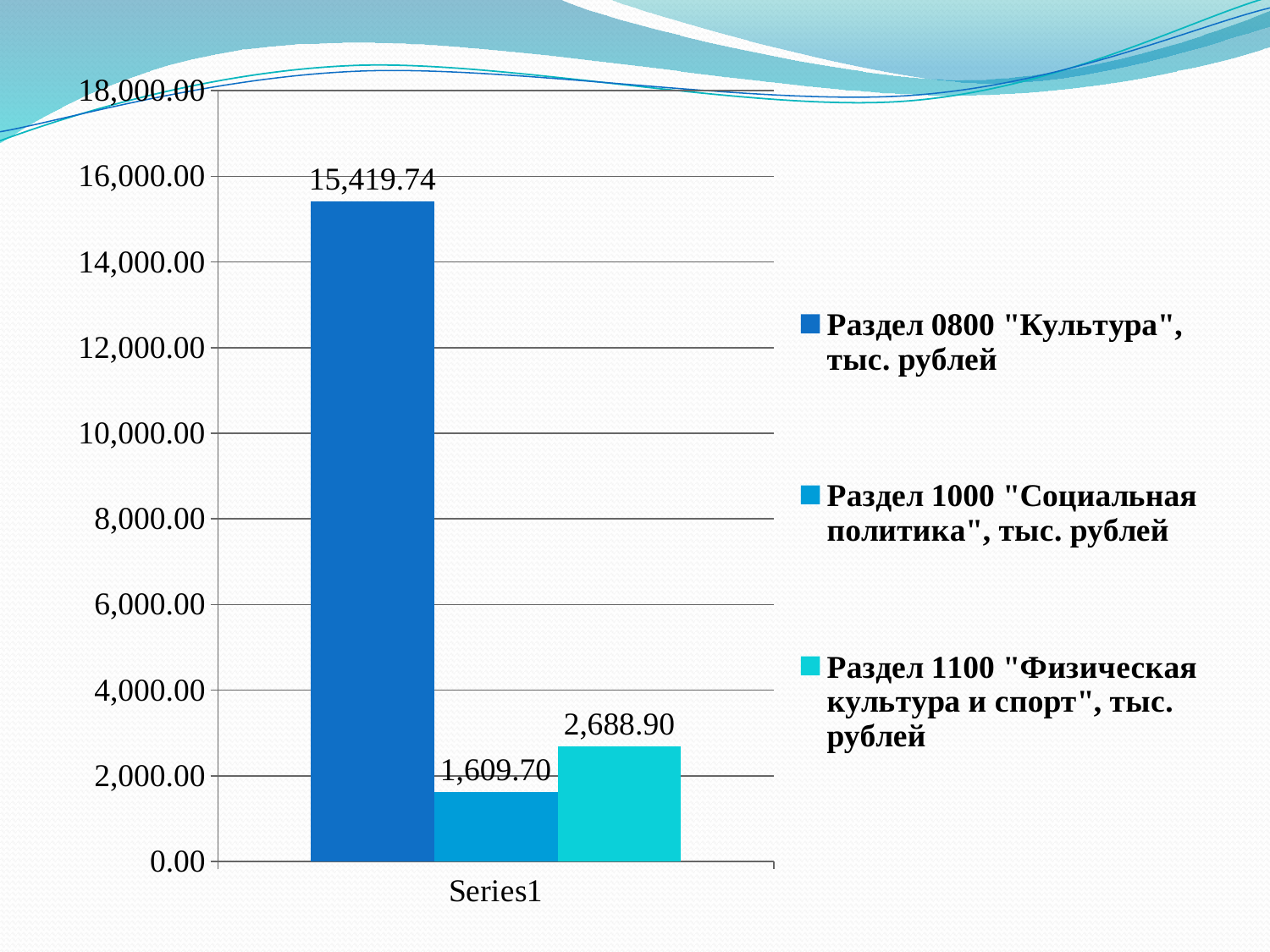

### Chart

| Category | Раздел 0800 "Культура", тыс. рублей | Раздел 1000 "Социальная политика", тыс. рублей | Раздел 1100 "Физическая культура и спорт", тыс. рублей |
|---|---|---|---|
|  | 15419.74 | 1609.7 | 2688.9 |